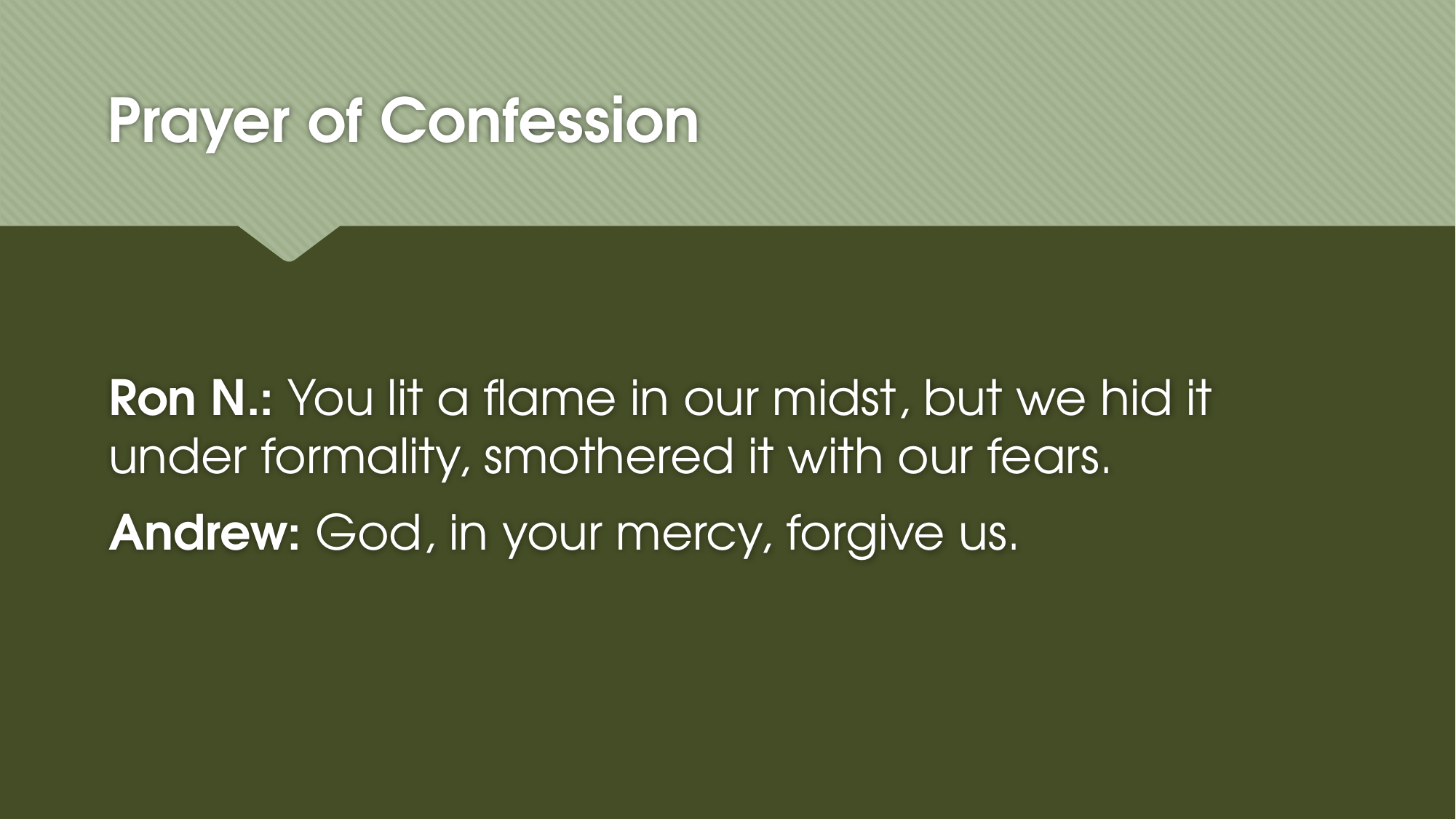

# Prayer of Confession
Ron N.: You lit a flame in our midst, but we hid it under formality, smothered it with our fears.
Andrew: God, in your mercy, forgive us.